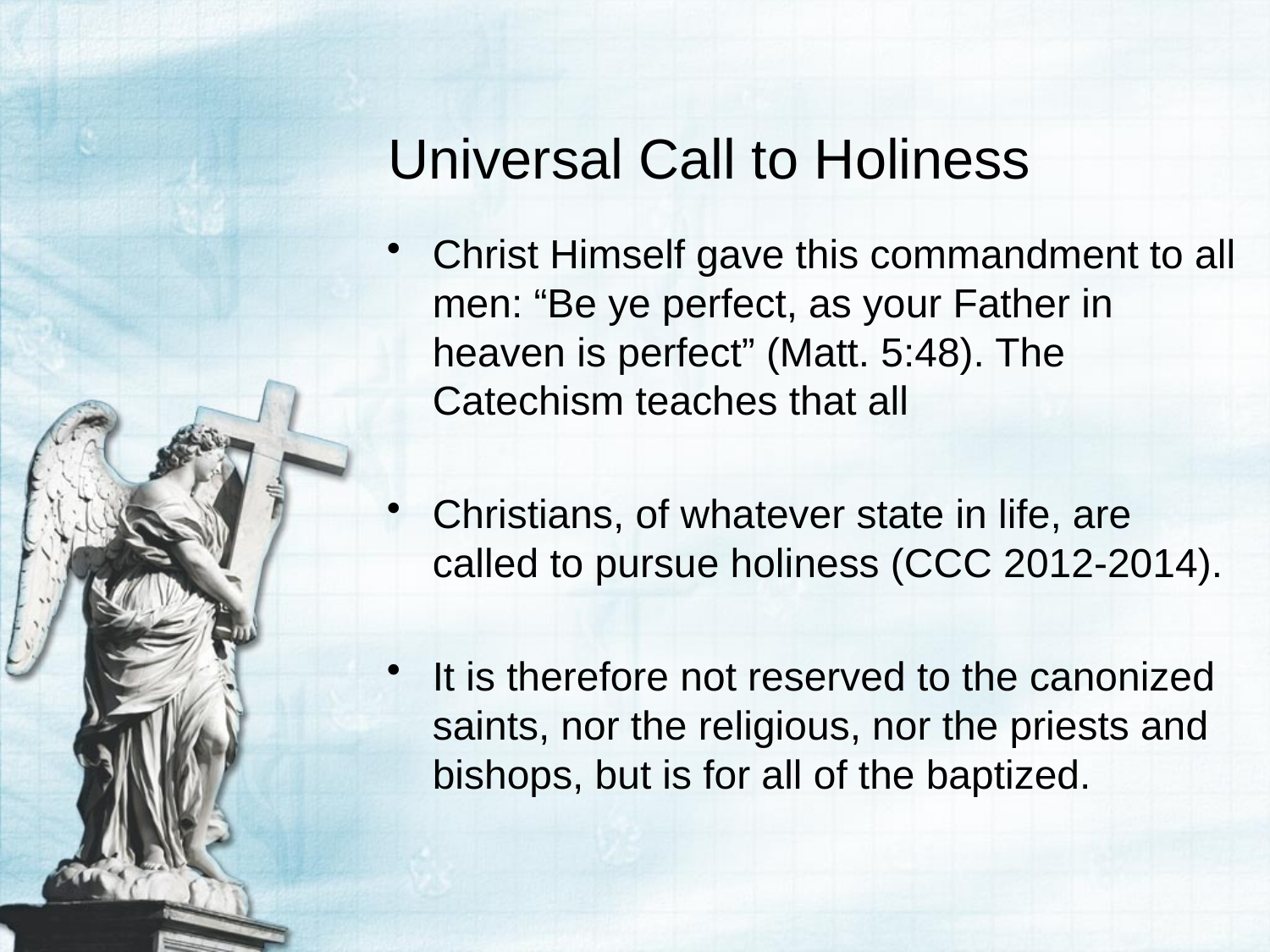

# Universal Call to Holiness
Christ Himself gave this commandment to all men: “Be ye perfect, as your Father in heaven is perfect” (Matt. 5:48). The Catechism teaches that all

Christians, of whatever state in life, are called to pursue holiness (CCC 2012-2014).

It is therefore not reserved to the canonized saints, nor the religious, nor the priests and bishops, but is for all of the baptized.